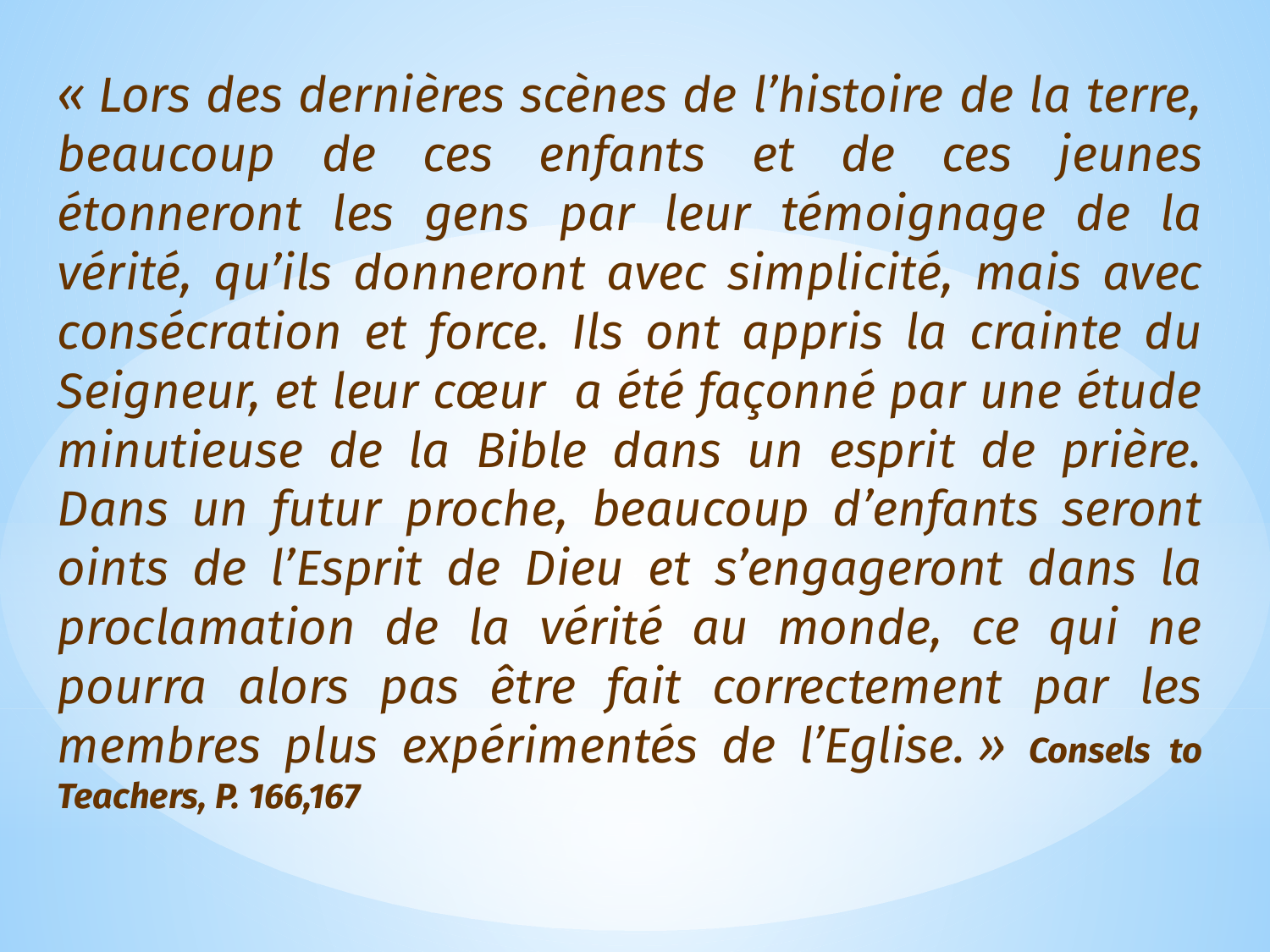

« Lors des dernières scènes de l’histoire de la terre, beaucoup de ces enfants et de ces jeunes étonneront les gens par leur témoignage de la vérité, qu’ils donneront avec simplicité, mais avec consécration et force. Ils ont appris la crainte du Seigneur, et leur cœur  a été façonné par une étude minutieuse de la Bible dans un esprit de prière. Dans un futur proche, beaucoup d’enfants seront oints de l’Esprit de Dieu et s’engageront dans la proclamation de la vérité au monde, ce qui ne pourra alors pas être fait correctement par les membres plus expérimentés de l’Eglise. » Consels to Teachers, P. 166,167